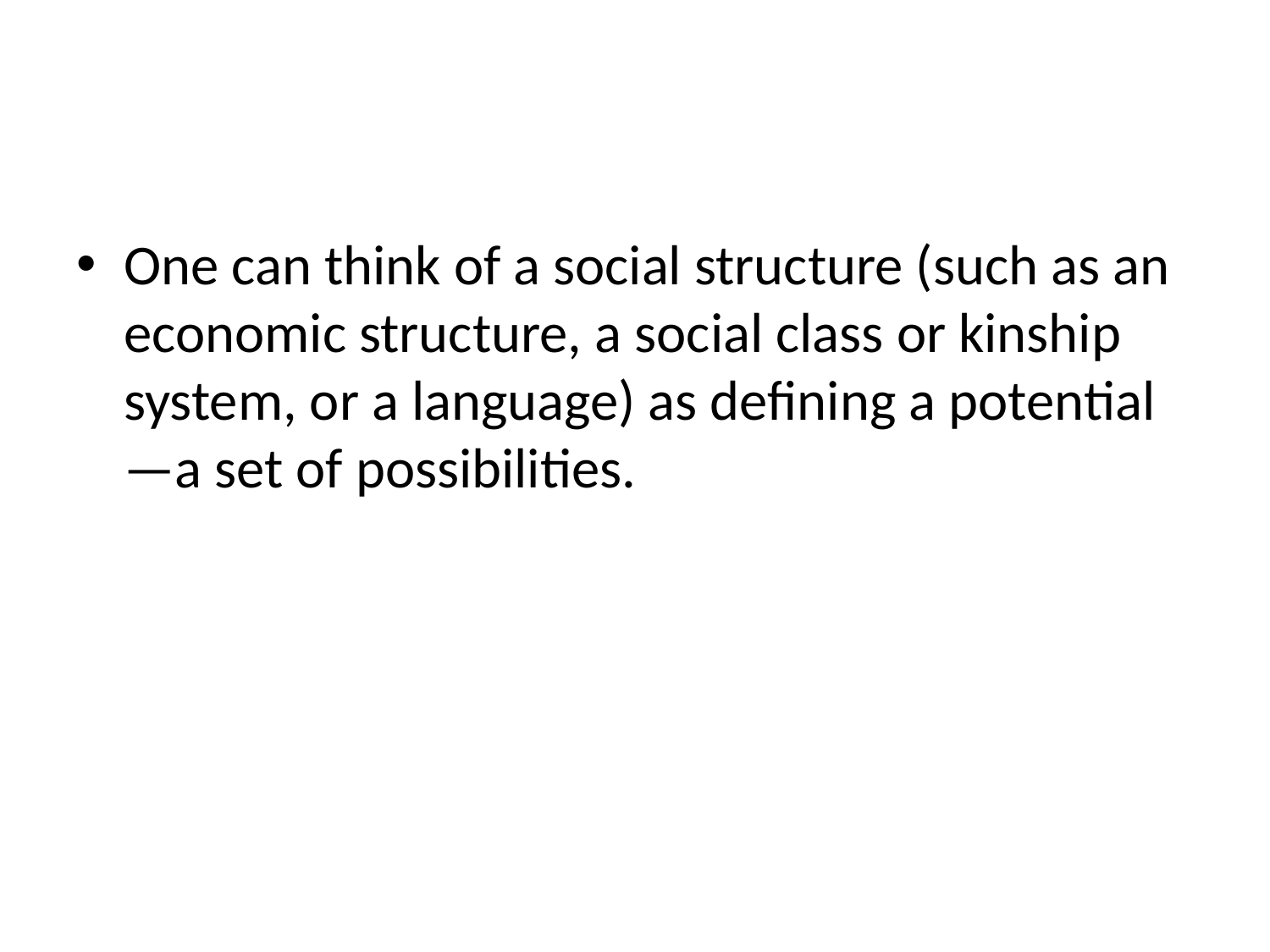

One can think of a social structure (such as an economic structure, a social class or kinship system, or a language) as defining a potential—a set of possibilities.